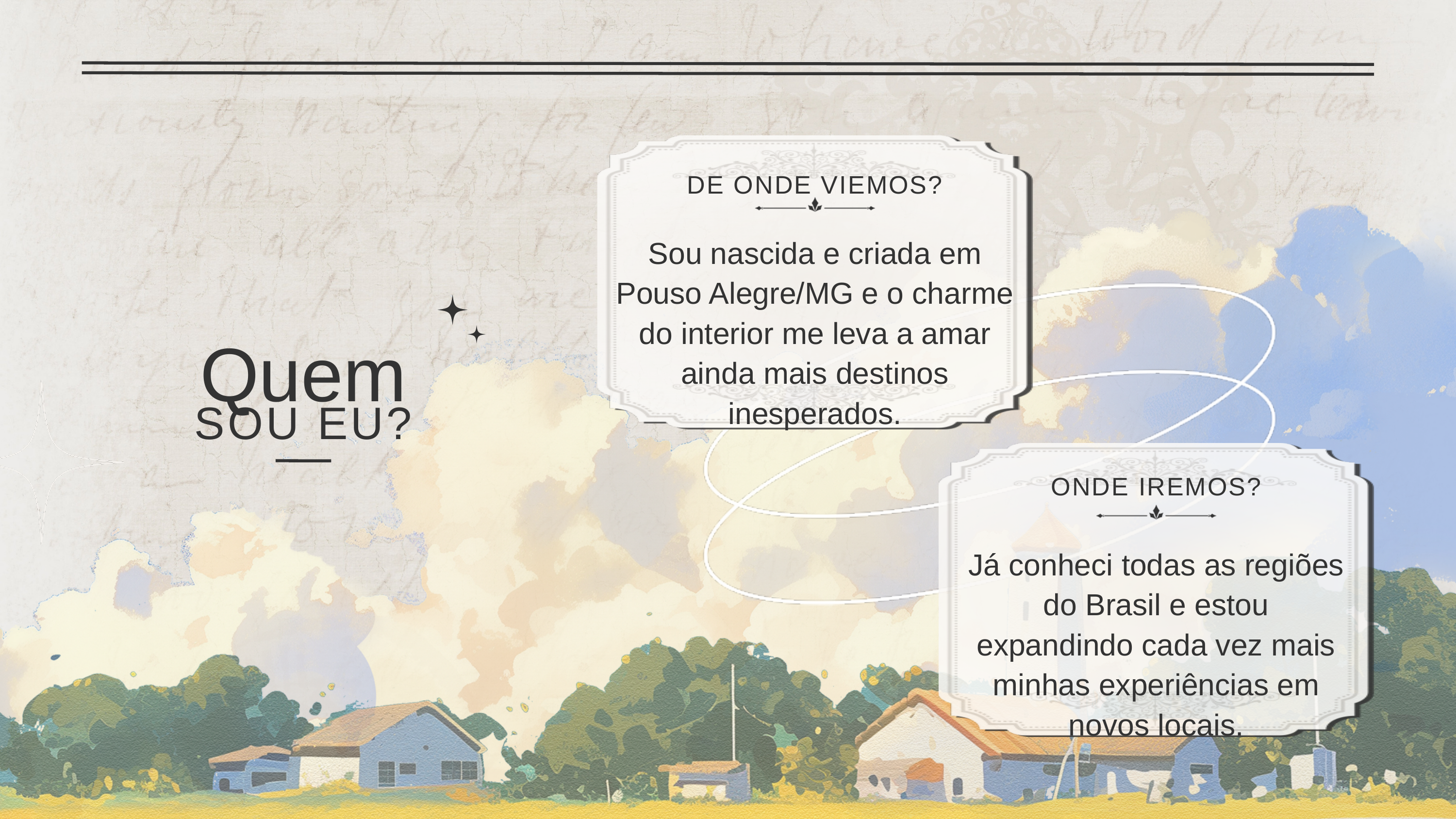

DE ONDE VIEMOS?

Sou nascida e criada em Pouso Alegre/MG e o charme do interior me leva a amar ainda mais destinos inesperados.

Quem

SOU EU?

ONDE IREMOS?

Já conheci todas as regiões do Brasil e estou expandindo cada vez mais minhas experiências em novos locais.